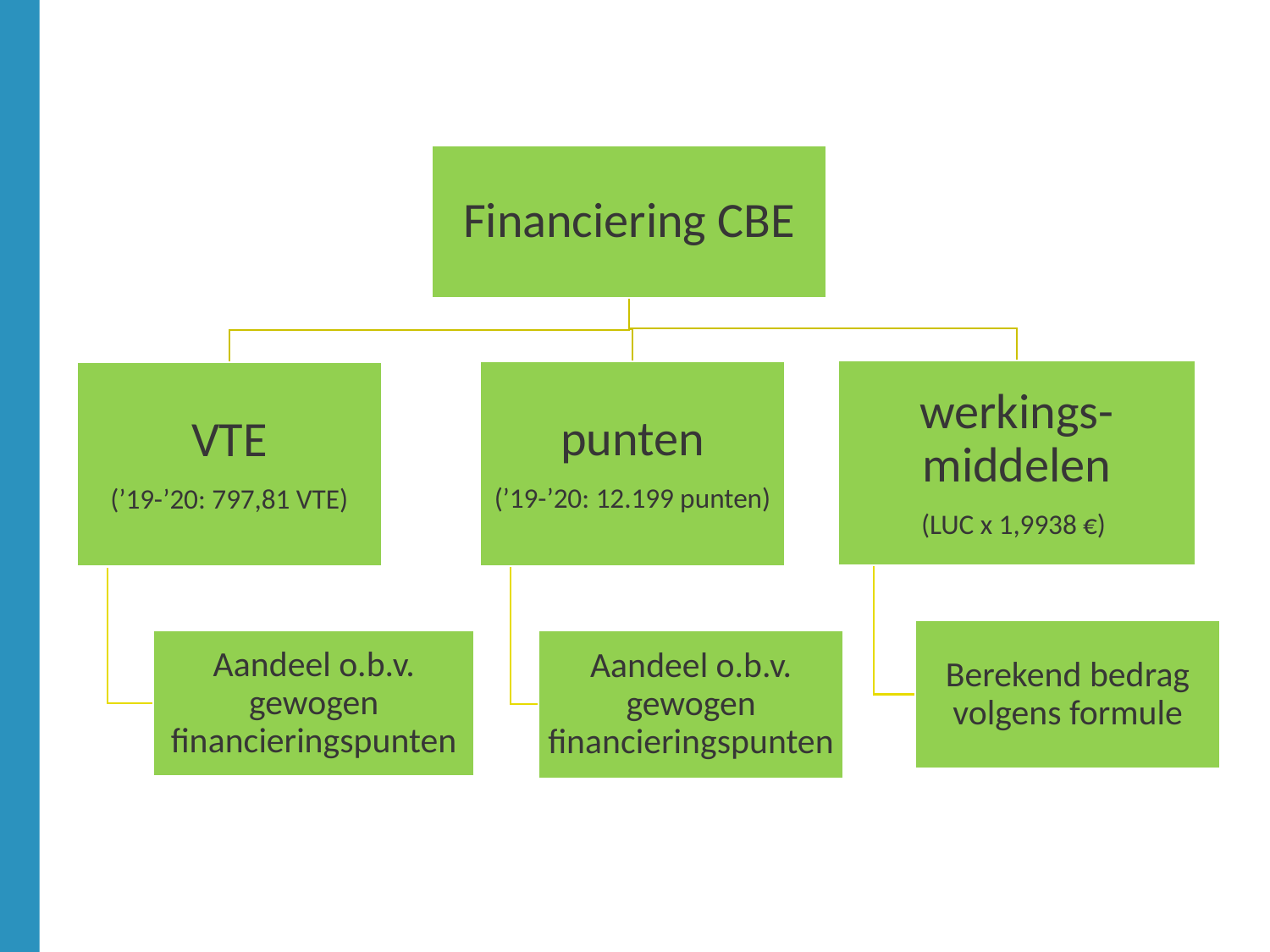

Financiering CBE
VTE
(’19-’20: 797,81 VTE)
Aandeel o.b.v. gewogen financieringspunten
punten
(’19-’20: 12.199 punten)
Aandeel o.b.v. gewogen financieringspunten
werkings-middelen
(LUC x 1,9938 €)
Berekend bedrag volgens formule